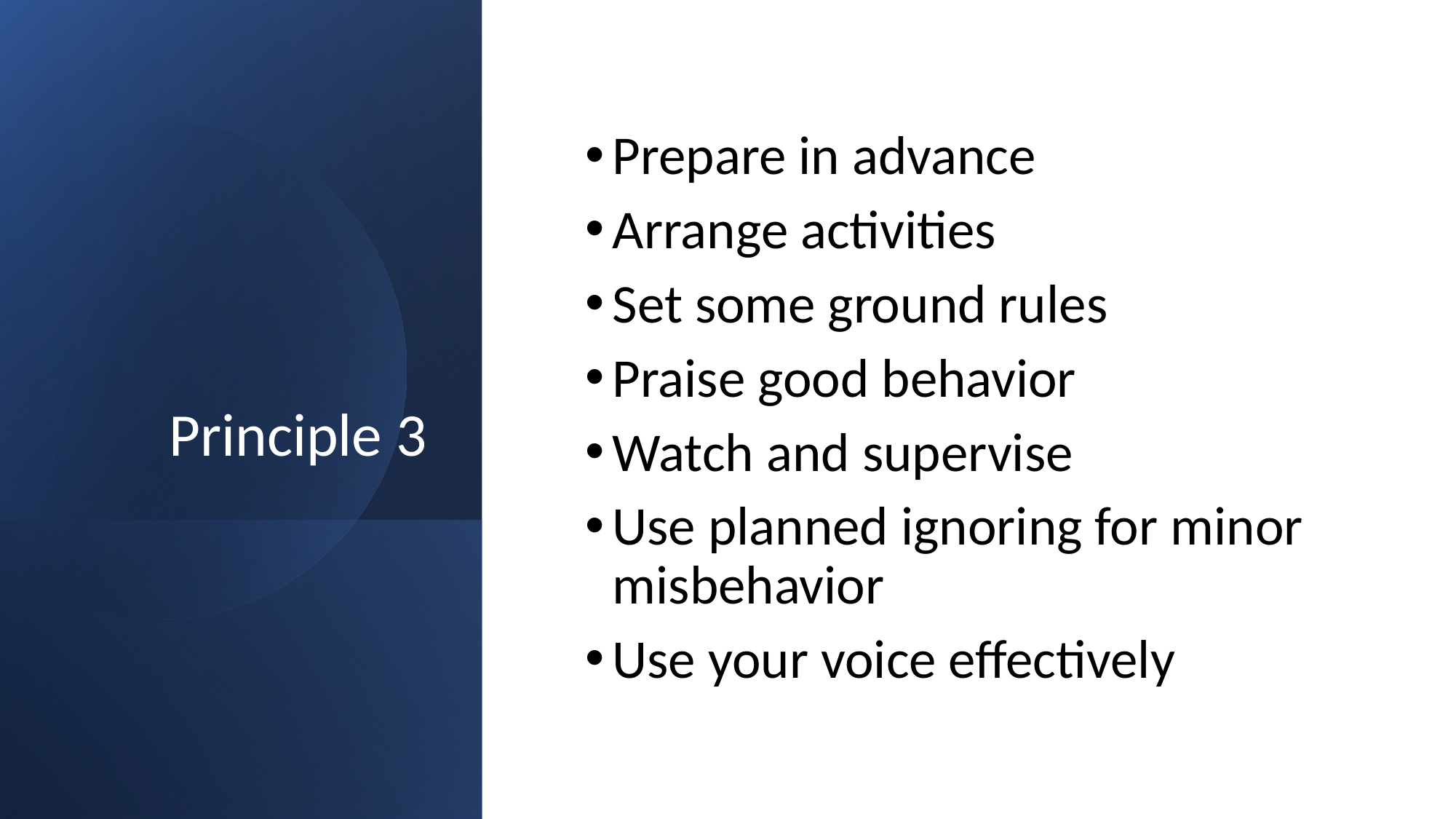

# Principle 3
Prepare in advance
Arrange activities
Set some ground rules
Praise good behavior
Watch and supervise
Use planned ignoring for minor misbehavior
Use your voice effectively